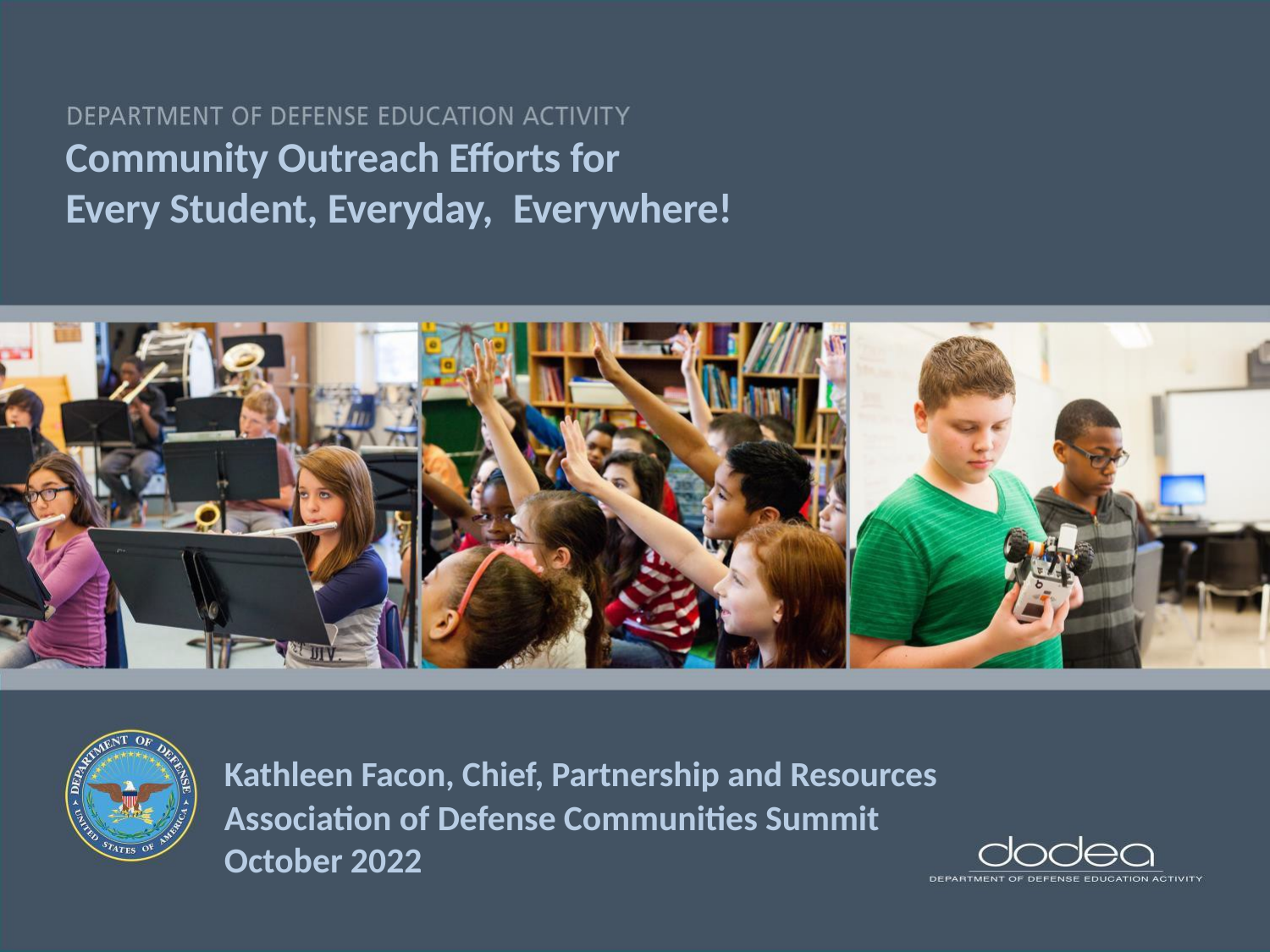

# Community Outreach Efforts for Every Student, Everyday,  Everywhere!
Kathleen Facon, Chief, Partnership and Resources
Association of Defense Communities Summit October 2022